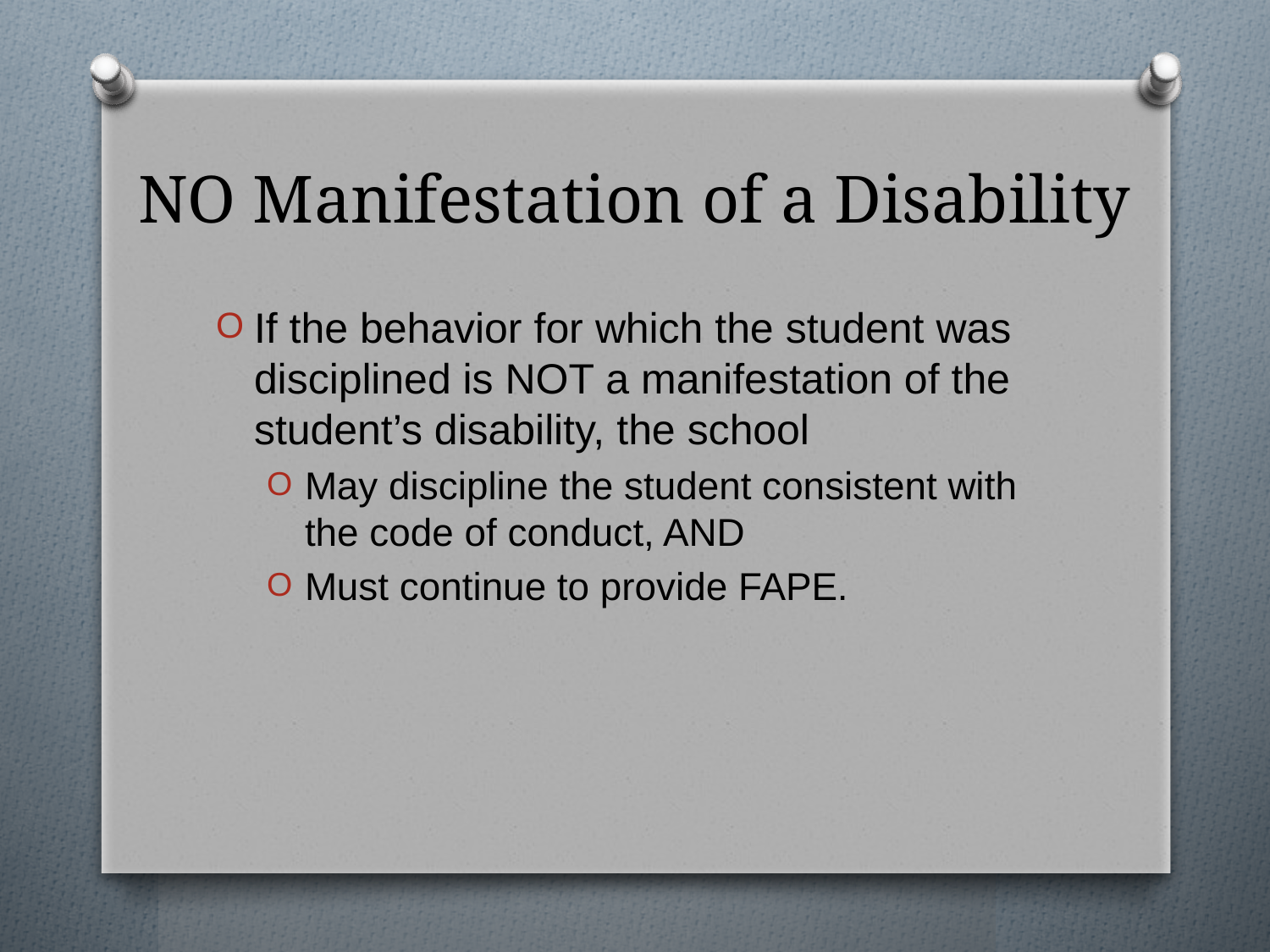

# NO Manifestation of a Disability
If the behavior for which the student was disciplined is NOT a manifestation of the student’s disability, the school
May discipline the student consistent with the code of conduct, AND
Must continue to provide FAPE.